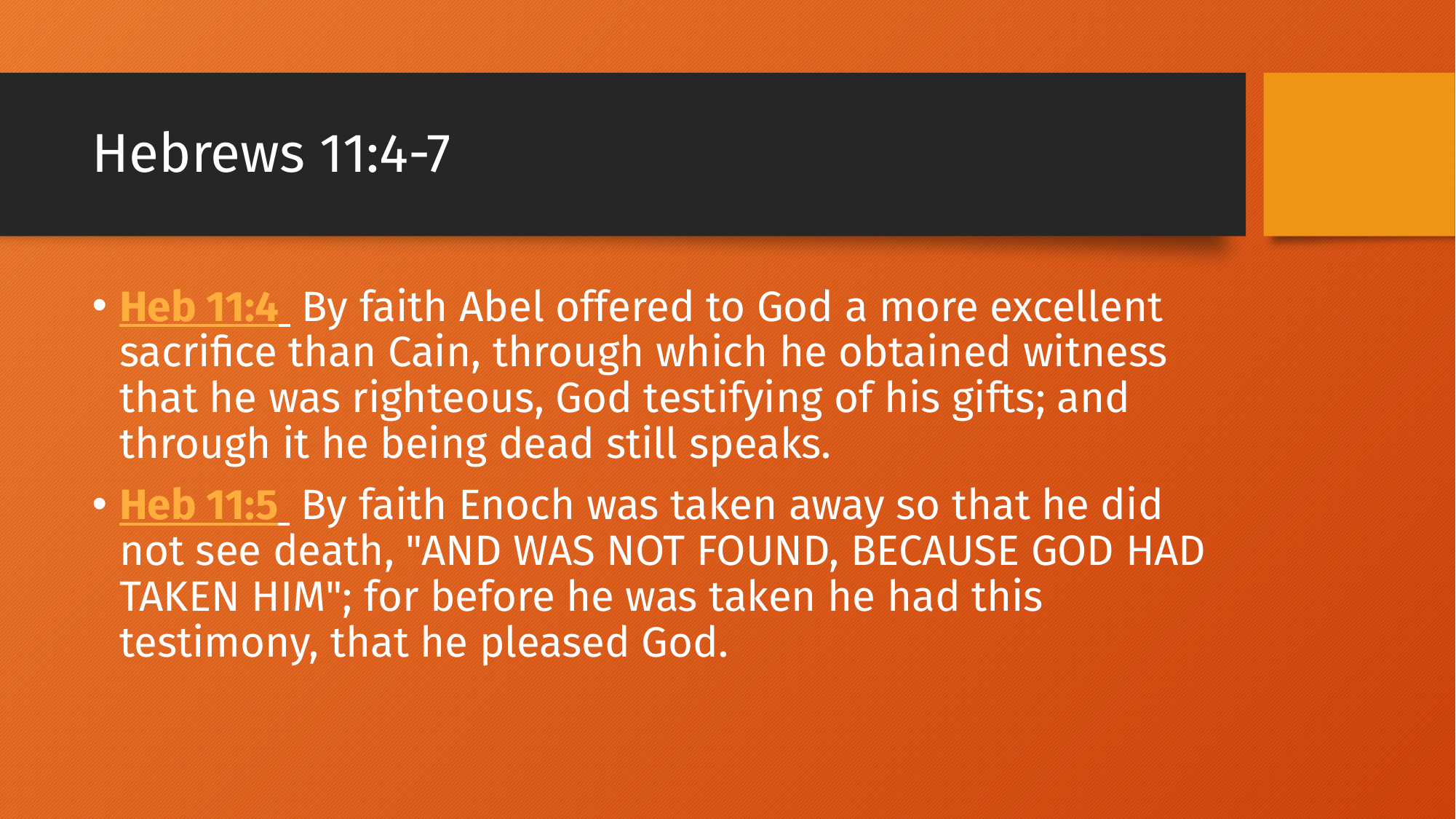

# Hebrews 11:4-7
Heb 11:4  By faith Abel offered to God a more excellent sacrifice than Cain, through which he obtained witness that he was righteous, God testifying of his gifts; and through it he being dead still speaks.
Heb 11:5  By faith Enoch was taken away so that he did not see death, "AND WAS NOT FOUND, BECAUSE GOD HAD TAKEN HIM"; for before he was taken he had this testimony, that he pleased God.